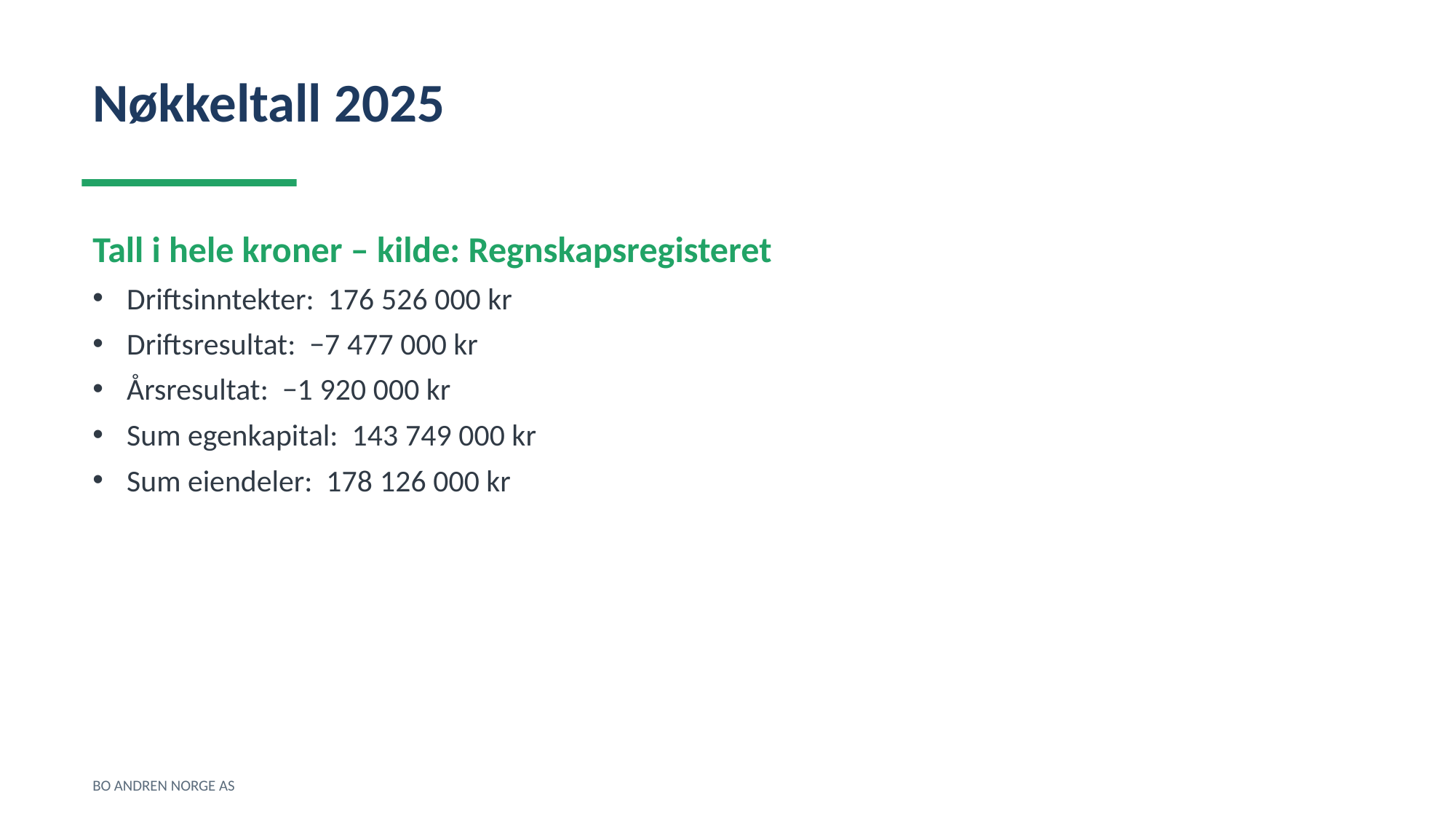

Nøkkeltall 2025

Tall i hele kroner – kilde: Regnskapsregisteret
Driftsinntekter:  176 526 000 kr
Driftsresultat:  −7 477 000 kr
Årsresultat:  −1 920 000 kr
Sum egenkapital:  143 749 000 kr
Sum eiendeler:  178 126 000 kr
BO ANDREN NORGE AS